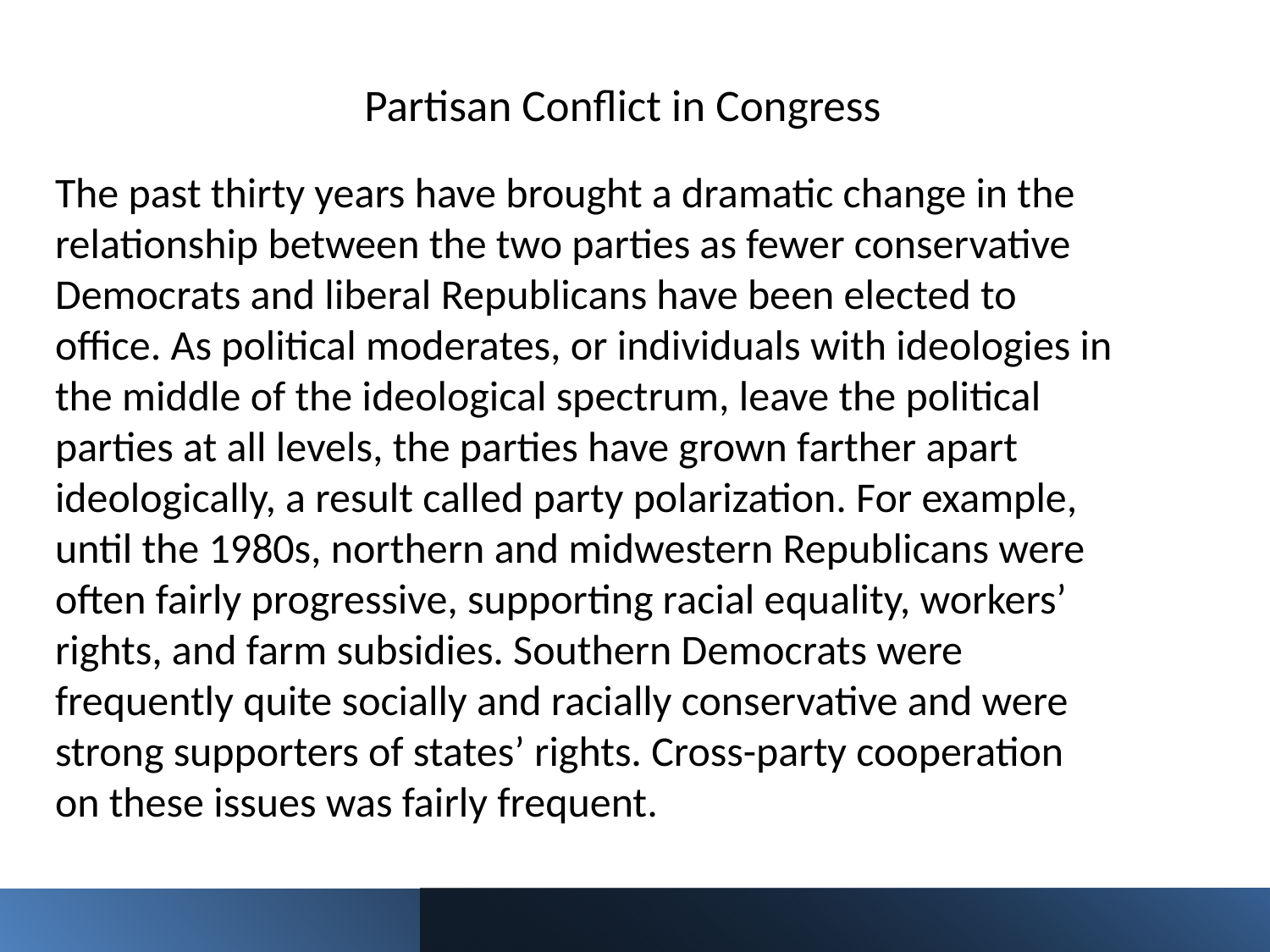

# Partisan Conflict in Congress
The past thirty years have brought a dramatic change in the relationship between the two parties as fewer conservative Democrats and liberal Republicans have been elected to office. As political moderates, or individuals with ideologies in the middle of the ideological spectrum, leave the political parties at all levels, the parties have grown farther apart ideologically, a result called party polarization. For example, until the 1980s, northern and midwestern Republicans were often fairly progressive, supporting racial equality, workers’ rights, and farm subsidies. Southern Democrats were frequently quite socially and racially conservative and were strong supporters of states’ rights. Cross-party cooperation on these issues was fairly frequent.